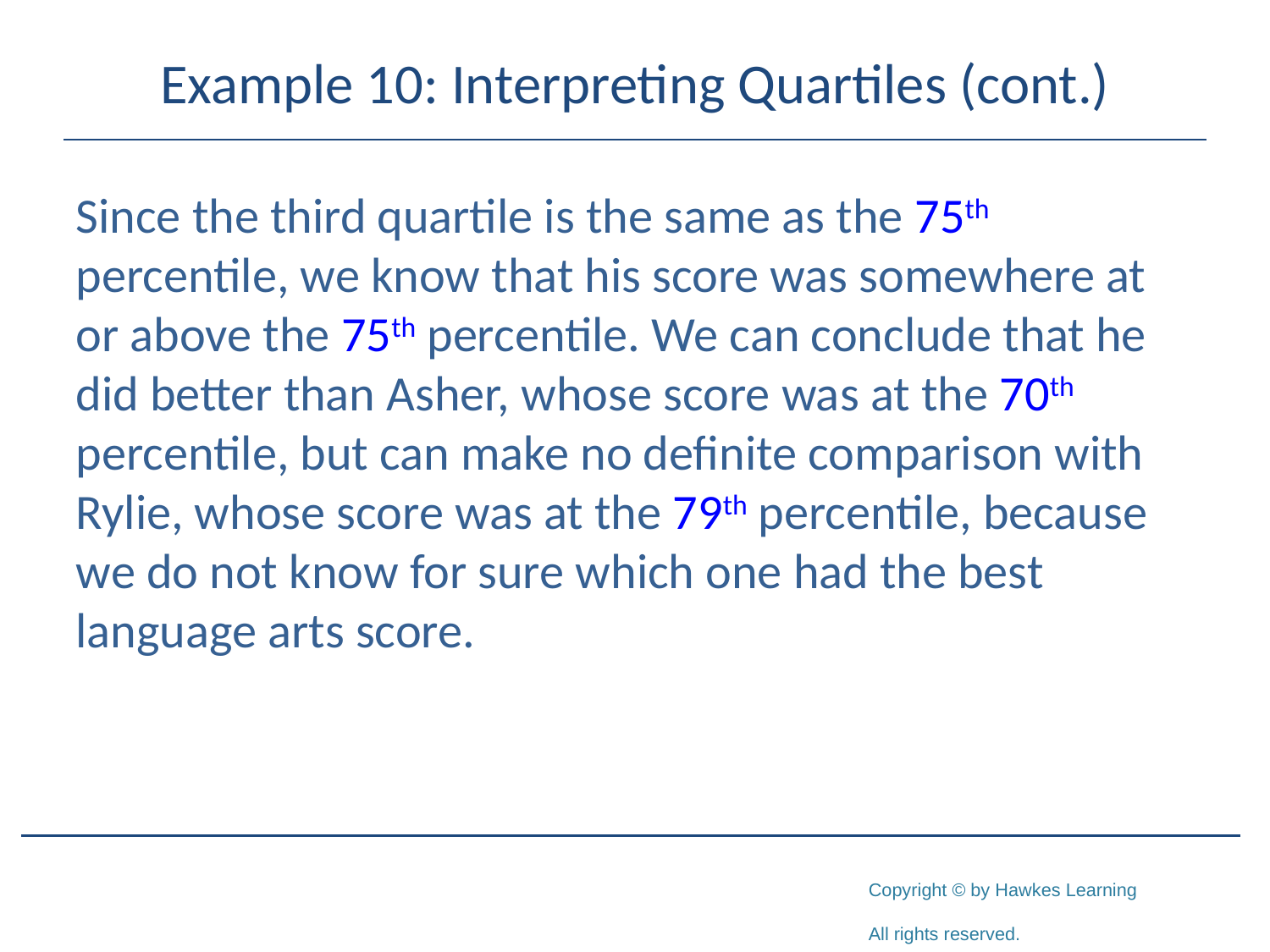

# Example 10: Interpreting Quartiles (cont.)
Since the third quartile is the same as the 75th percentile, we know that his score was somewhere at or above the 75th percentile. We can conclude that he did better than Asher, whose score was at the 70th percentile, but can make no definite comparison with Rylie, whose score was at the 79th percentile, because we do not know for sure which one had the best language arts score.